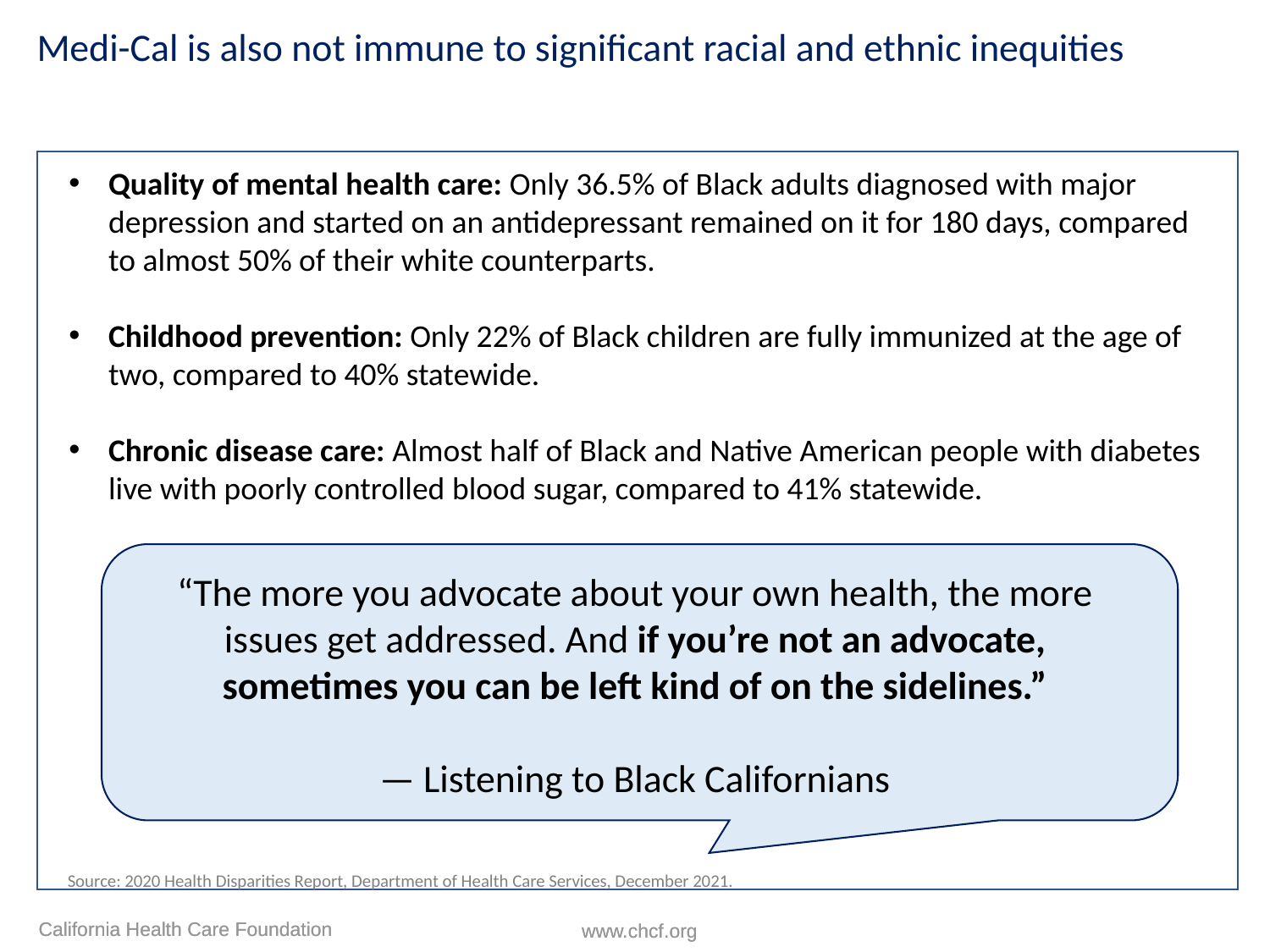

# Medi-Cal is also not immune to significant racial and ethnic inequities

Quality of mental health care: Only 36.5% of Black adults diagnosed with major depression and started on an antidepressant remained on it for 180 days, compared to almost 50% of their white counterparts.

Childhood prevention: Only 22% of Black children are fully immunized at the age of two, compared to 40% statewide.

Chronic disease care: Almost half of Black and Native American people with diabetes live with poorly controlled blood sugar, compared to 41% statewide.

“The more you advocate about your own health, the more issues get addressed. And if you’re not an advocate, sometimes you can be left kind of on the sidelines.”
— Listening to Black Californians
Source: 2020 Health Disparities Report, Department of Health Care Services, December 2021.